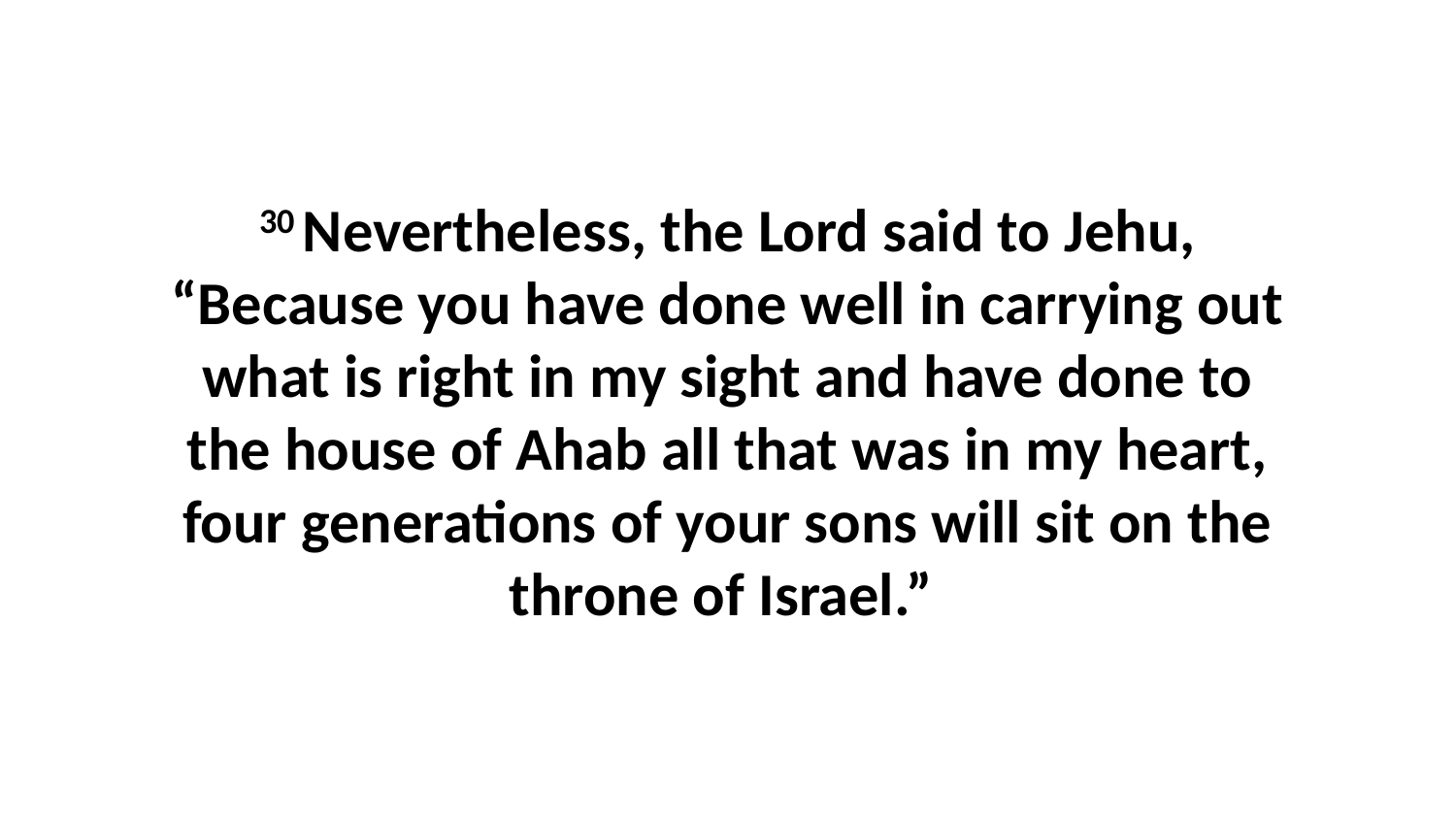

30 Nevertheless, the Lord said to Jehu, “Because you have done well in carrying out what is right in my sight and have done to the house of Ahab all that was in my heart, four generations of your sons will sit on the throne of Israel.”